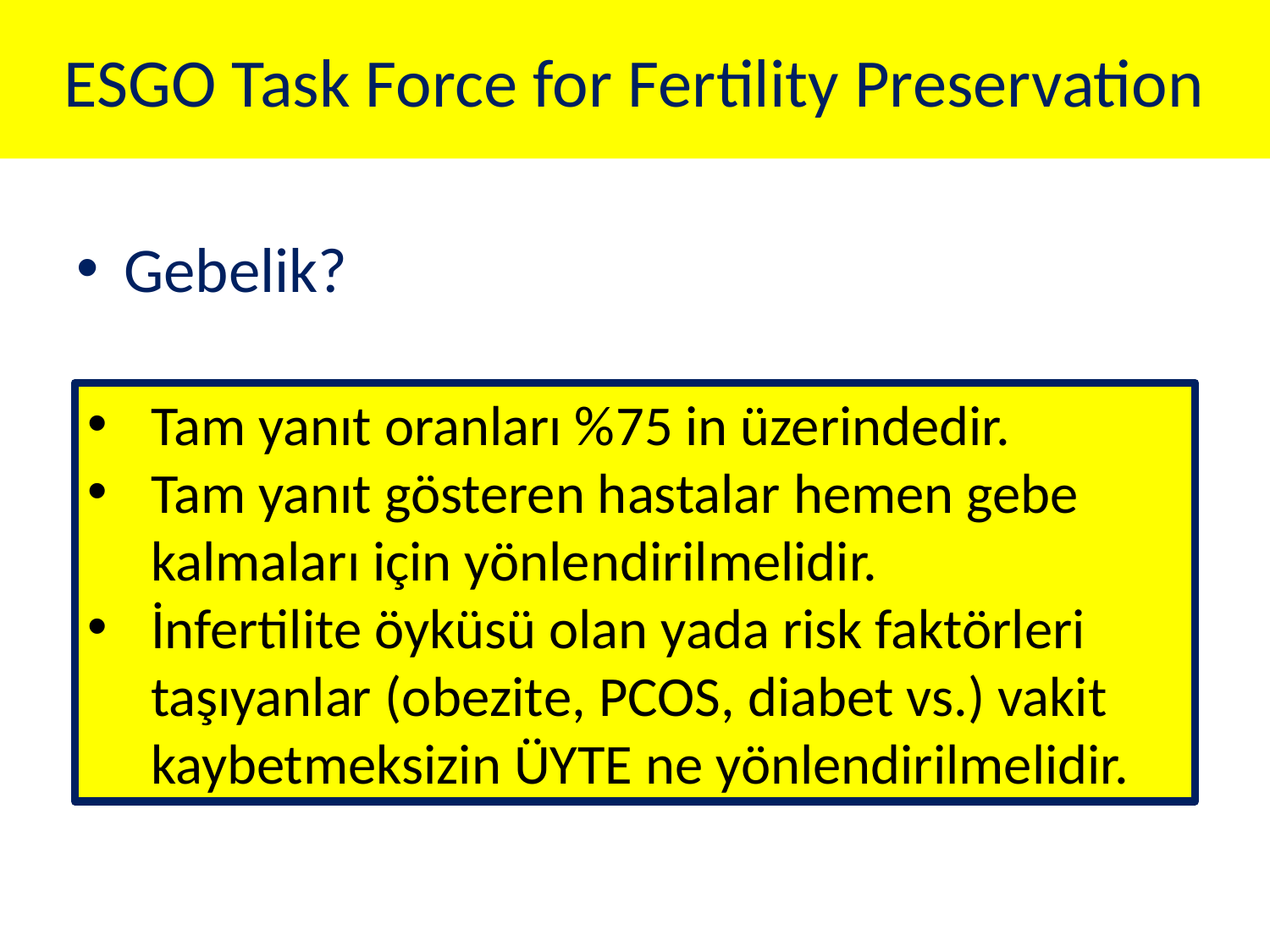

# ESGO Task Force for Fertility Preservation
Gebelik?
Tam yanıt oranları %75 in üzerindedir.
Tam yanıt gösteren hastalar hemen gebe kalmaları için yönlendirilmelidir.
İnfertilite öyküsü olan yada risk faktörleri taşıyanlar (obezite, PCOS, diabet vs.) vakit kaybetmeksizin ÜYTE ne yönlendirilmelidir.